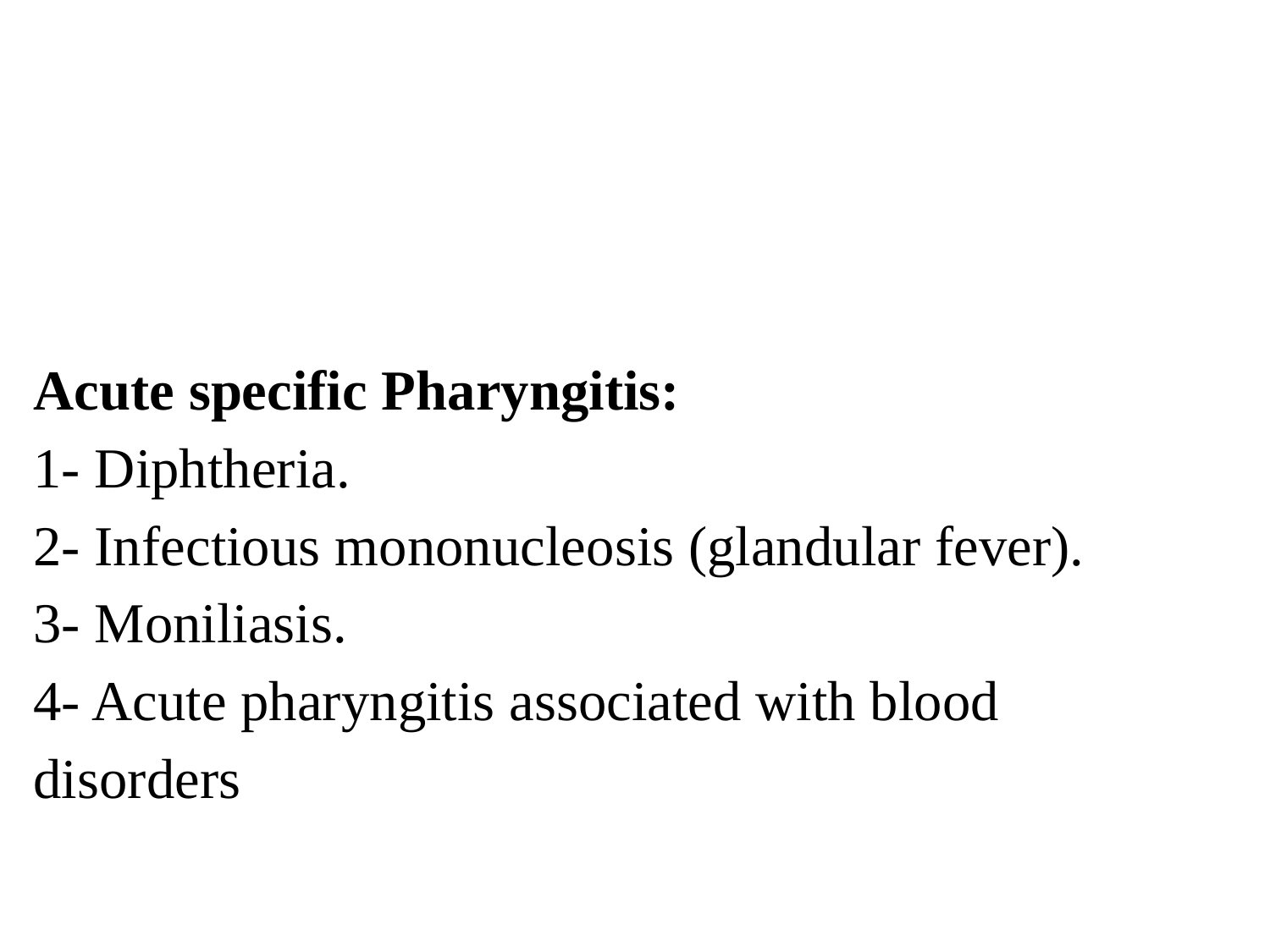

Acute specific Pharyngitis:
1- Diphtheria.
2- Infectious mononucleosis (glandular fever).
3- Moniliasis.
4- Acute pharyngitis associated with blood disorders